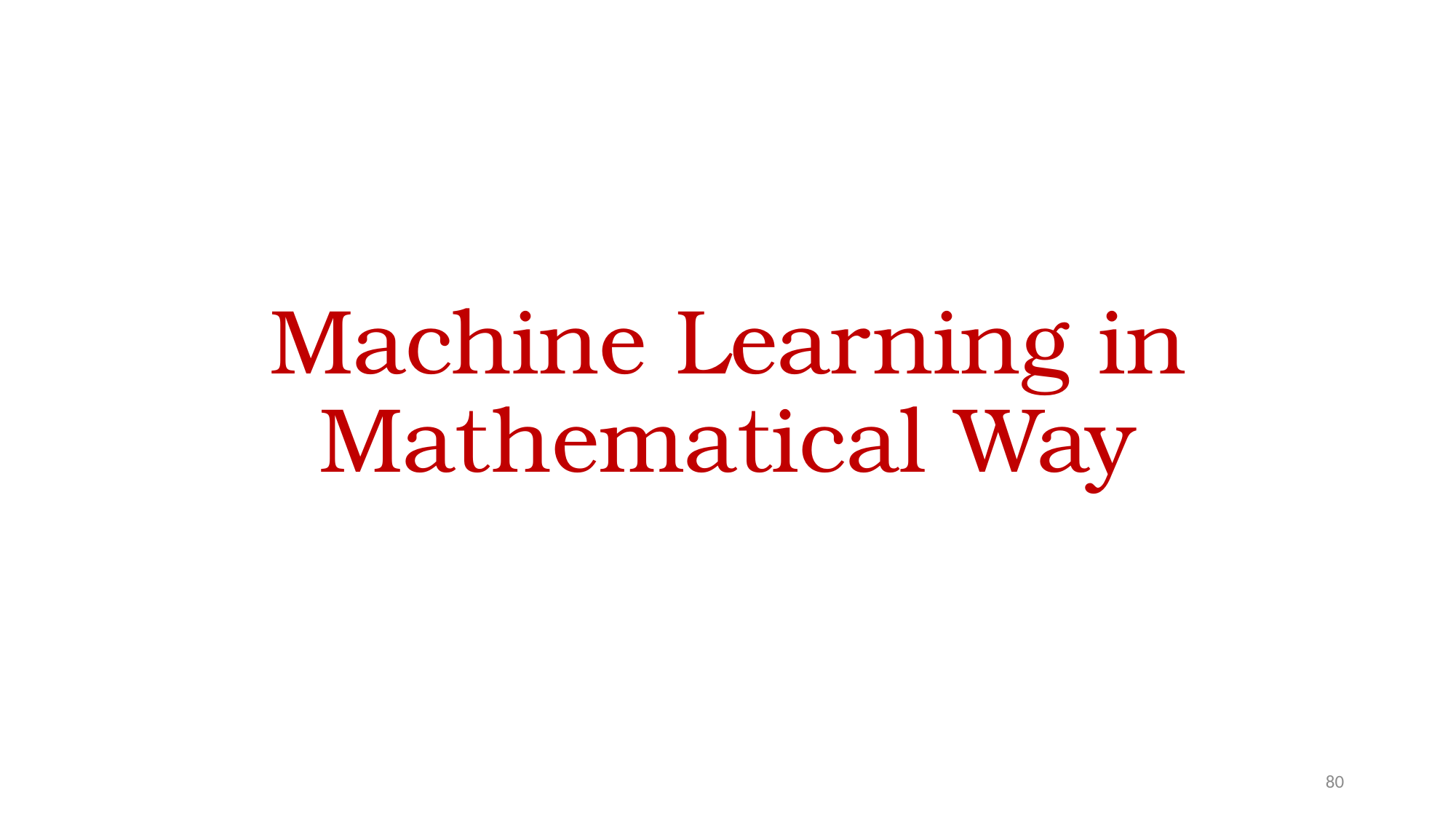

# Machine Learning in Mathematical Way
80